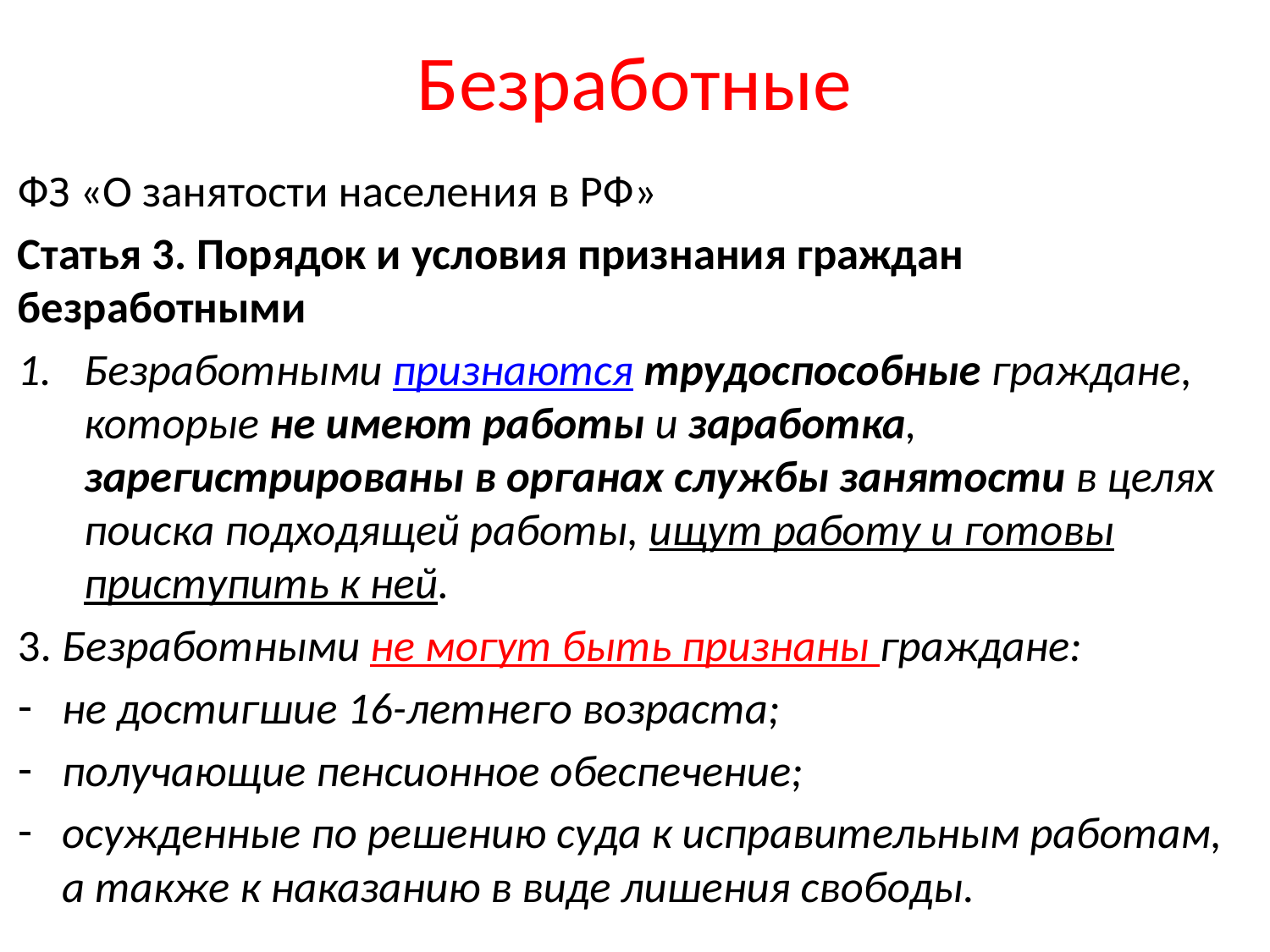

# Безработные
ФЗ «О занятости населения в РФ»
Статья 3. Порядок и условия признания граждан безработными
Безработными признаются трудоспособные граждане, которые не имеют работы и заработка, зарегистрированы в органах службы занятости в целях поиска подходящей работы, ищут работу и готовы приступить к ней.
3. Безработными не могут быть признаны граждане:
не достигшие 16-летнего возраста;
получающие пенсионное обеспечение;
осужденные по решению суда к исправительным работам, а также к наказанию в виде лишения свободы.